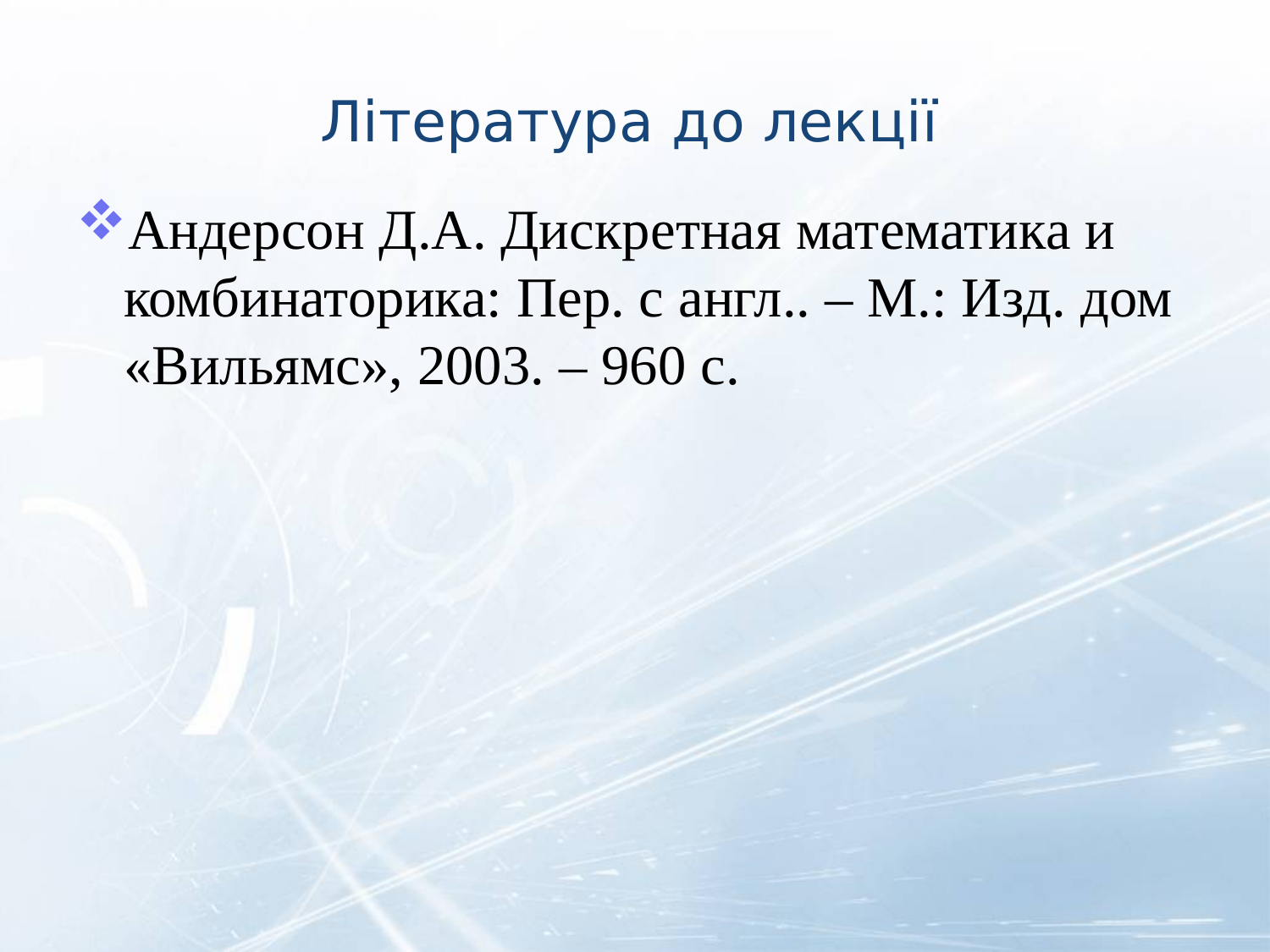

# Література до лекції
Андерсон Д.А. Дискретная математика и комбинаторика: Пер. с англ.. – М.: Изд. дом «Вильямс», 2003. – 960 с.